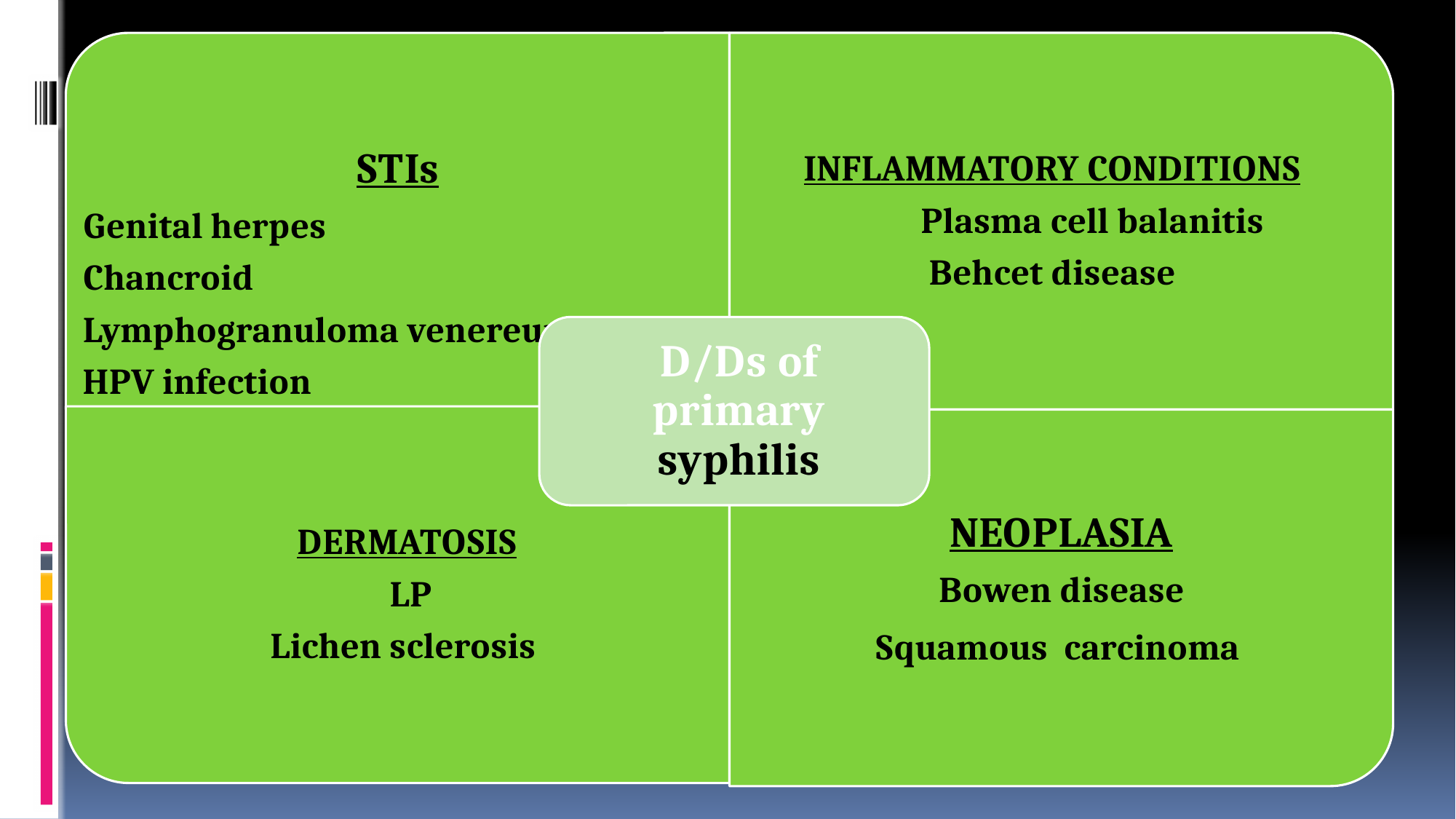

#

STIs
Genital herpes
Chancroid
Lymphogranuloma venereum
HPV infection
Granuloma inguinale

INFLAMMATORY CONDITIONS
          Plasma cell balanitis
Behcet disease
DERMATOSIS
 LP
Lichen sclerosis
NEOPLASIA
Bowen disease
Squamous  carcinoma
D/Ds of primary syphilis